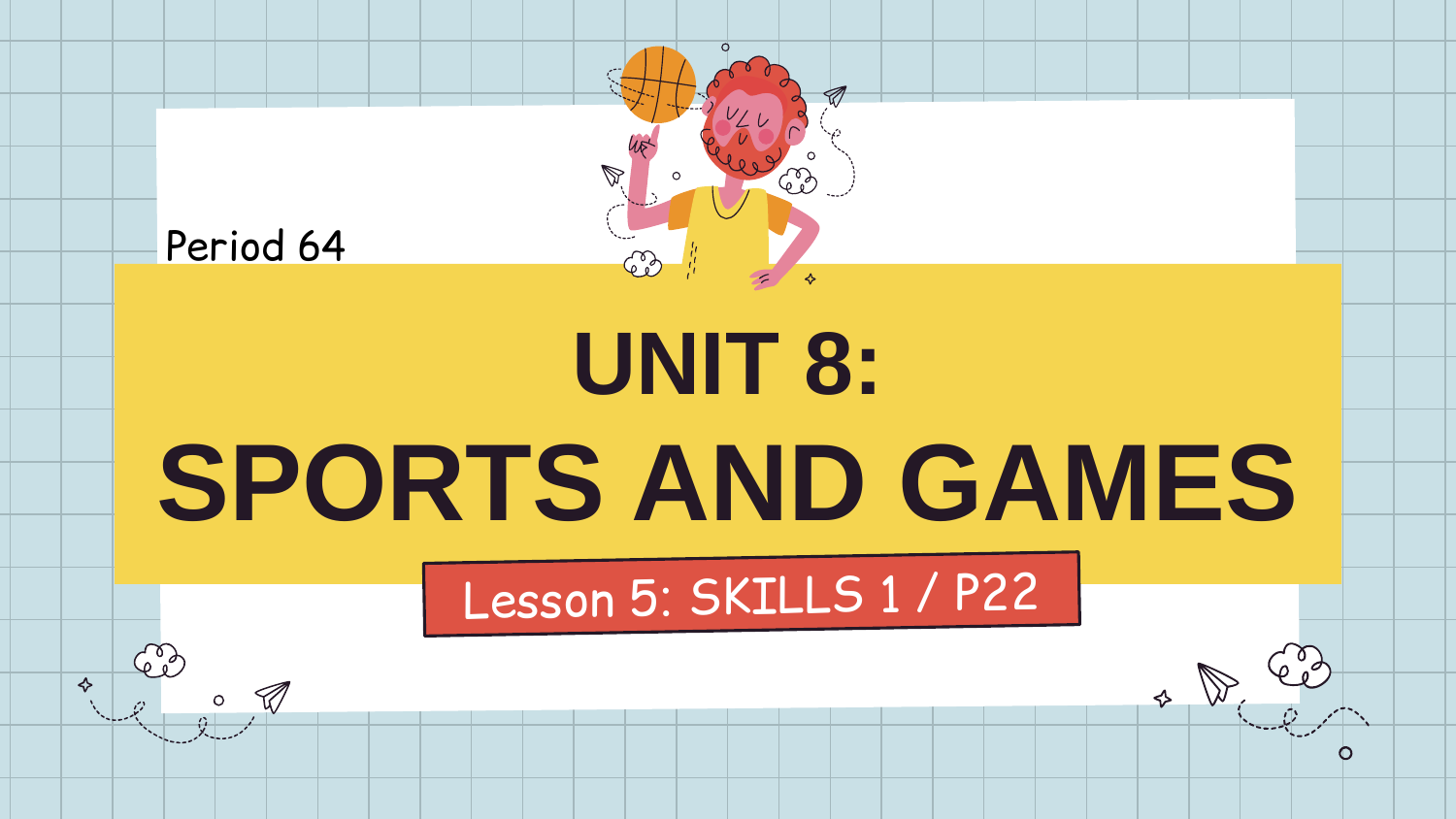

Period 64
# UNIT 8:
SPORTS AND GAMES
Lesson 5: SKILLS 1 / P22